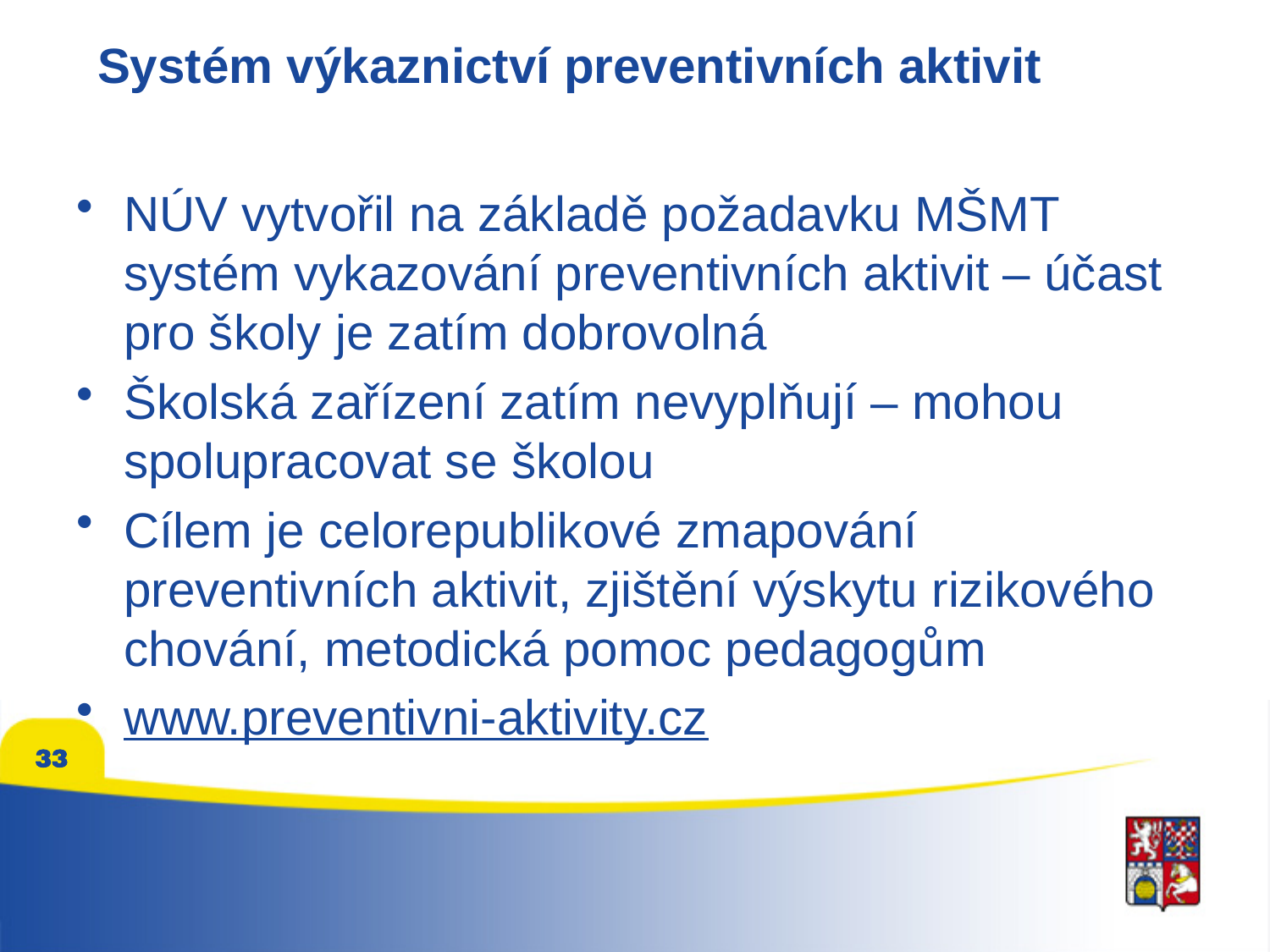

# Systém výkaznictví preventivních aktivit
NÚV vytvořil na základě požadavku MŠMT systém vykazování preventivních aktivit – účast pro školy je zatím dobrovolná
Školská zařízení zatím nevyplňují – mohou spolupracovat se školou
Cílem je celorepublikové zmapování preventivních aktivit, zjištění výskytu rizikového chování, metodická pomoc pedagogům
www.preventivni-aktivity.cz
33